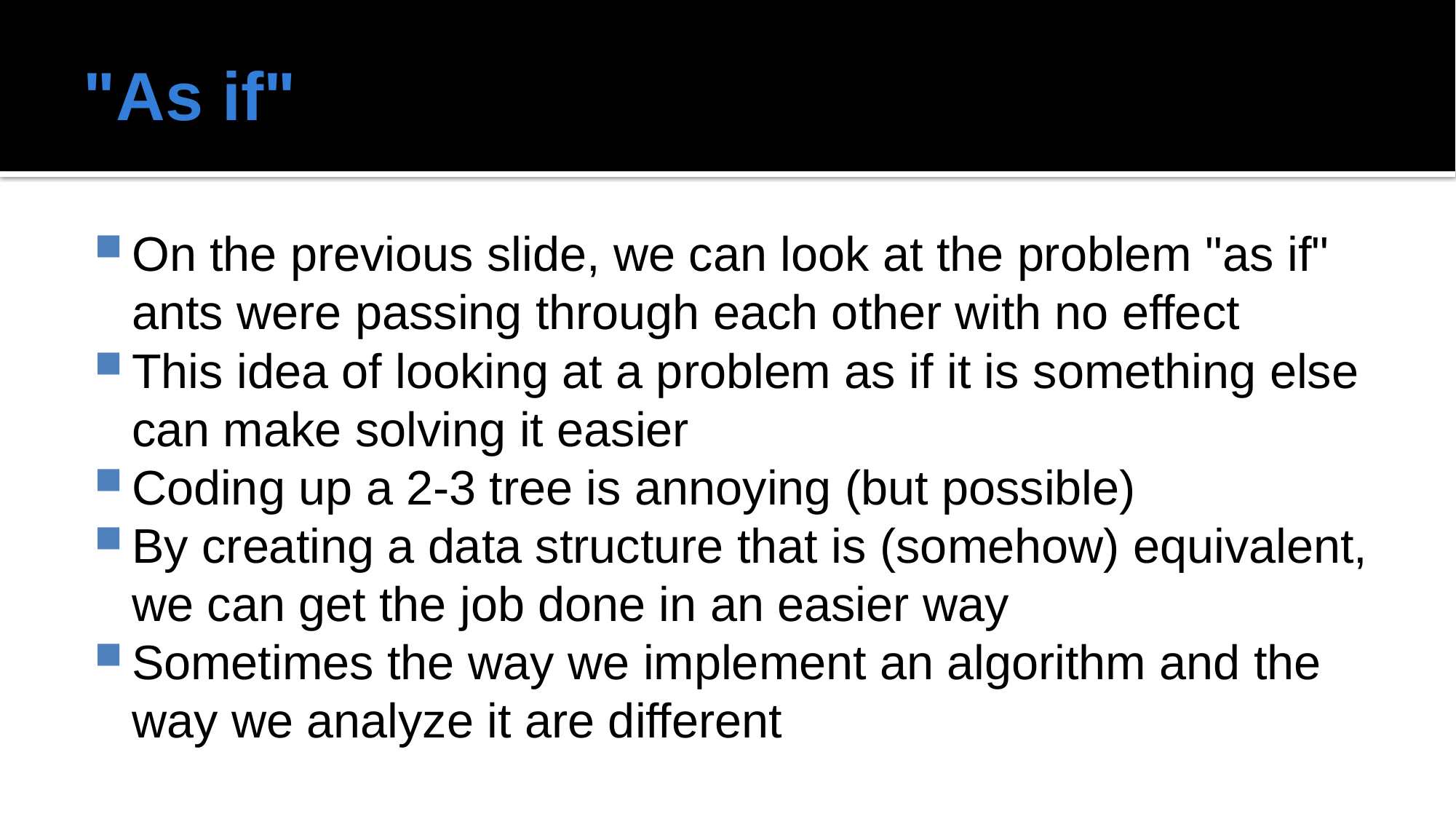

# "As if"
On the previous slide, we can look at the problem "as if" ants were passing through each other with no effect
This idea of looking at a problem as if it is something else can make solving it easier
Coding up a 2-3 tree is annoying (but possible)
By creating a data structure that is (somehow) equivalent, we can get the job done in an easier way
Sometimes the way we implement an algorithm and the way we analyze it are different